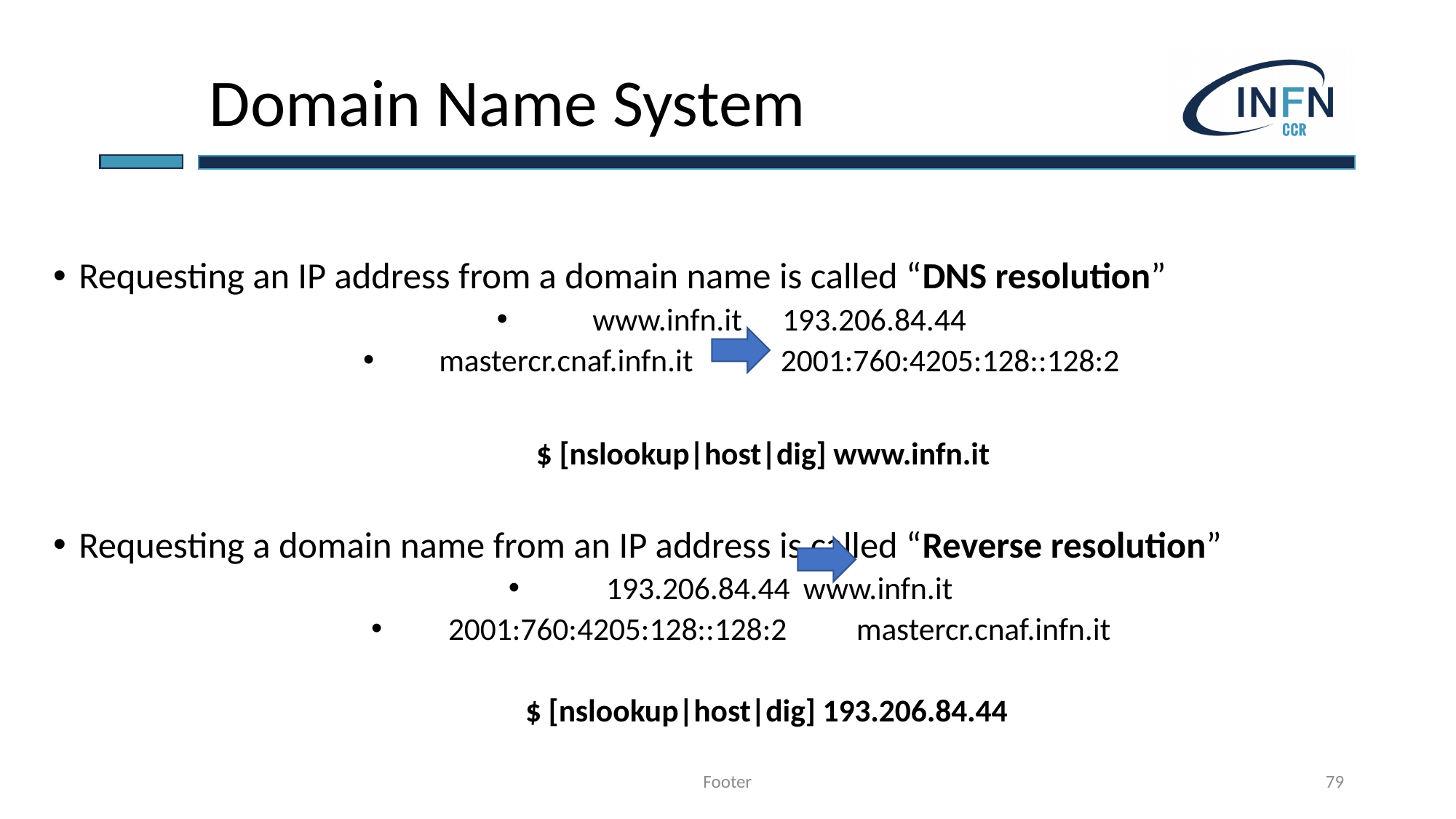

# Domain Name System

Requesting an IP address from a domain name is called “DNS resolution”
www.infn.it		193.206.84.44
mastercr.cnaf.infn.it	        2001:760:4205:128::128:2

$ [nslookup|host|dig] www.infn.it

Requesting a domain name from an IP address is called “Reverse resolution”
193.206.84.44		 www.infn.it
2001:760:4205:128::128:2	    mastercr.cnaf.infn.it

$ [nslookup|host|dig] 193.206.84.44

Footer
79